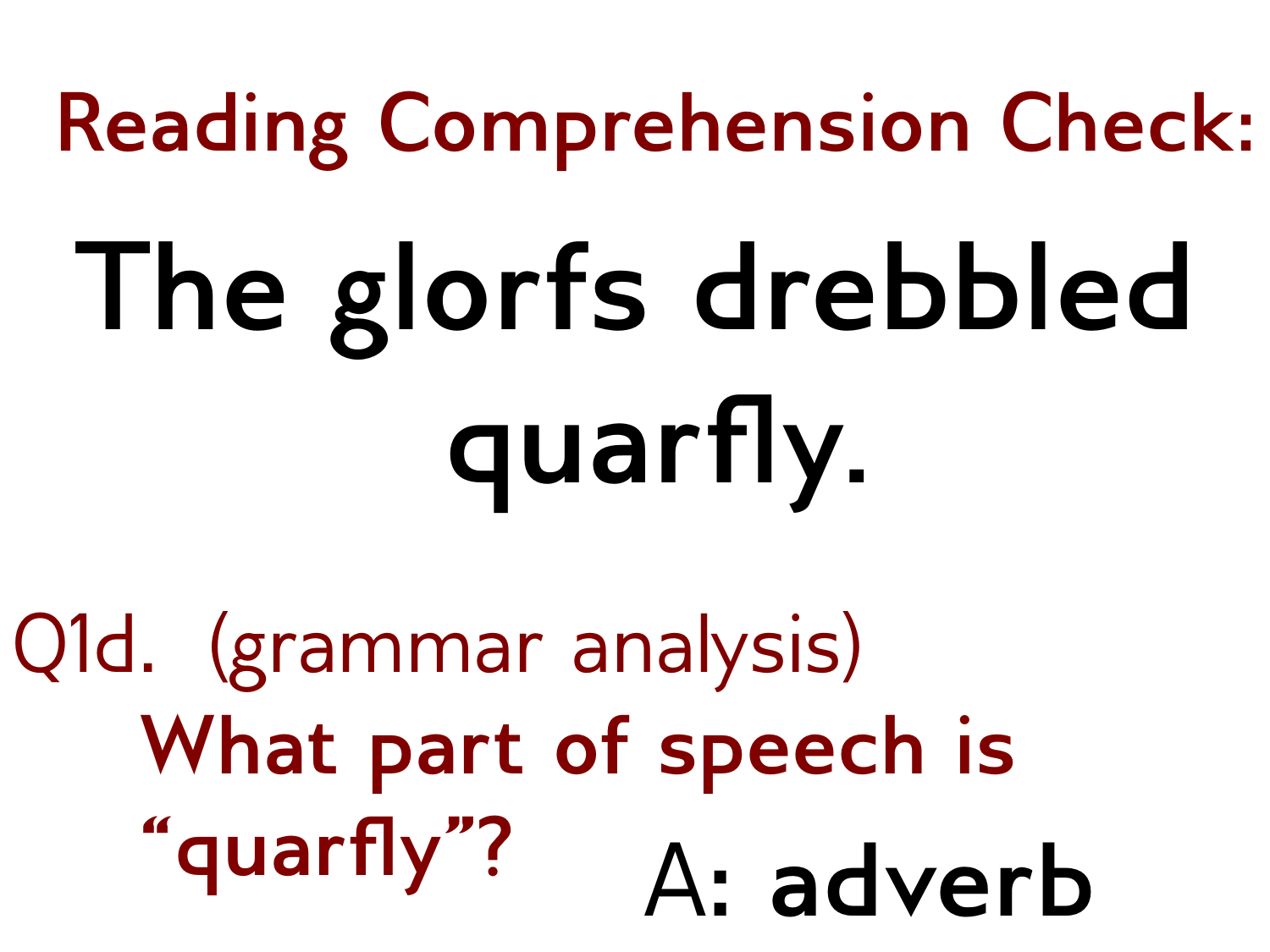

# Reading Comprehension Check:
The glorfs drebbled quarfly.
Q1d.  (grammar analysis)
	What part of speech is 		“quarfly”?

A: adverb